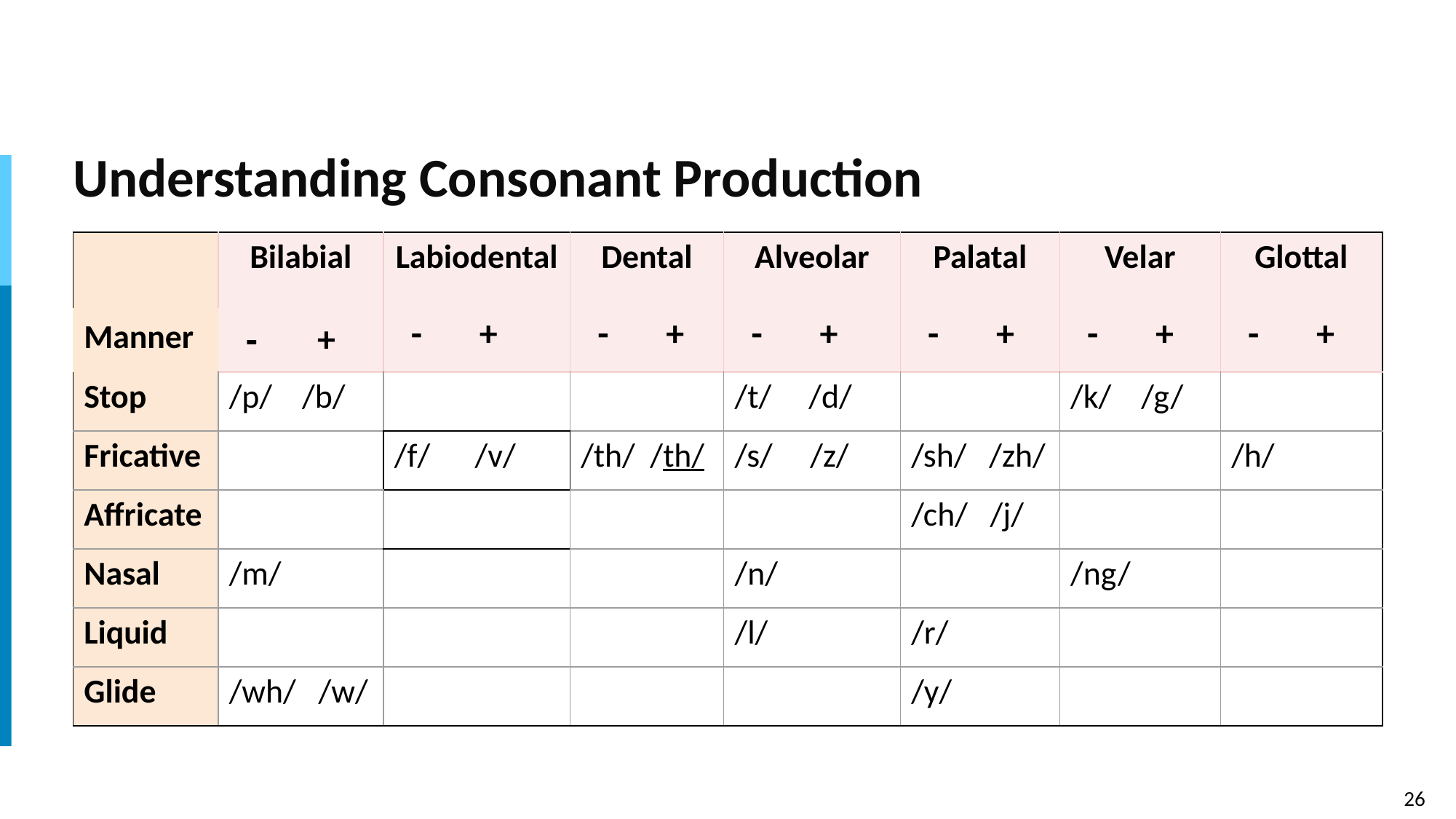

# Understanding Consonant Production
|  | Bilabial | Labiodental | Dental | Alveolar | Palatal | Velar | Glottal |
| --- | --- | --- | --- | --- | --- | --- | --- |
| Manner | - + | - + | - + | - + | - + | - + | - + |
| Stop | /p/ /b/ |  |  | /t/ /d/ |  | /k/ /g/ |  |
| Fricative |  | /f/ /v/ | /th/ /th/ | /s/ /z/ | /sh/ /zh/ |  | /h/ |
| Affricate |  |  |  |  | /ch/ /j/ |  |  |
| Nasal | /m/ |  |  | /n/ |  | /ng/ |  |
| Liquid |  |  |  | /l/ | /r/ |  |  |
| Glide | /wh/ /w/ |  |  |  | /y/ |  |  |